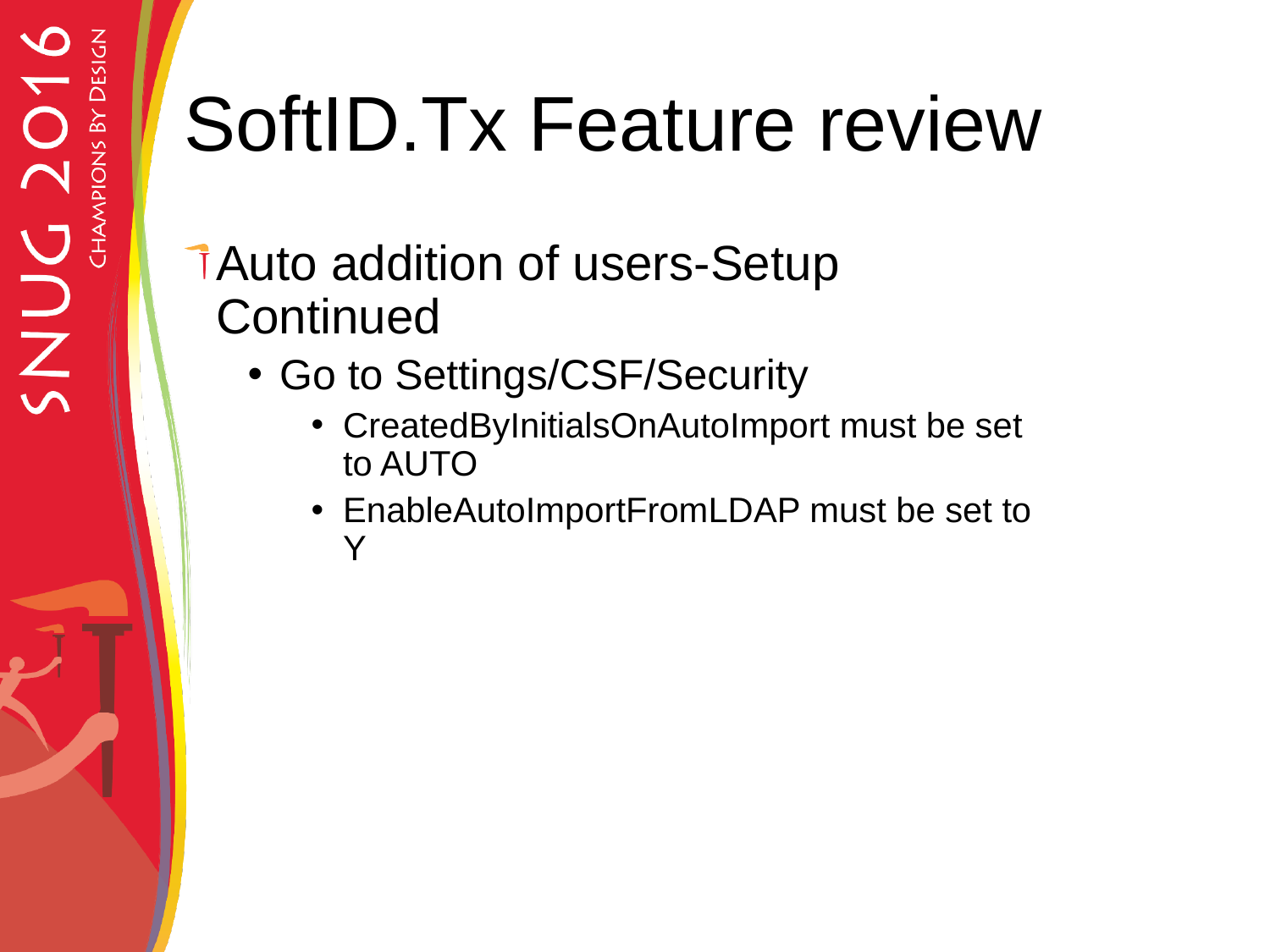

# SoftID.Tx Feature review
Auto addition of users-Setup Continued
Go to Settings/CSF/Security
CreatedByInitialsOnAutoImport must be set to AUTO
EnableAutoImportFromLDAP must be set to Y